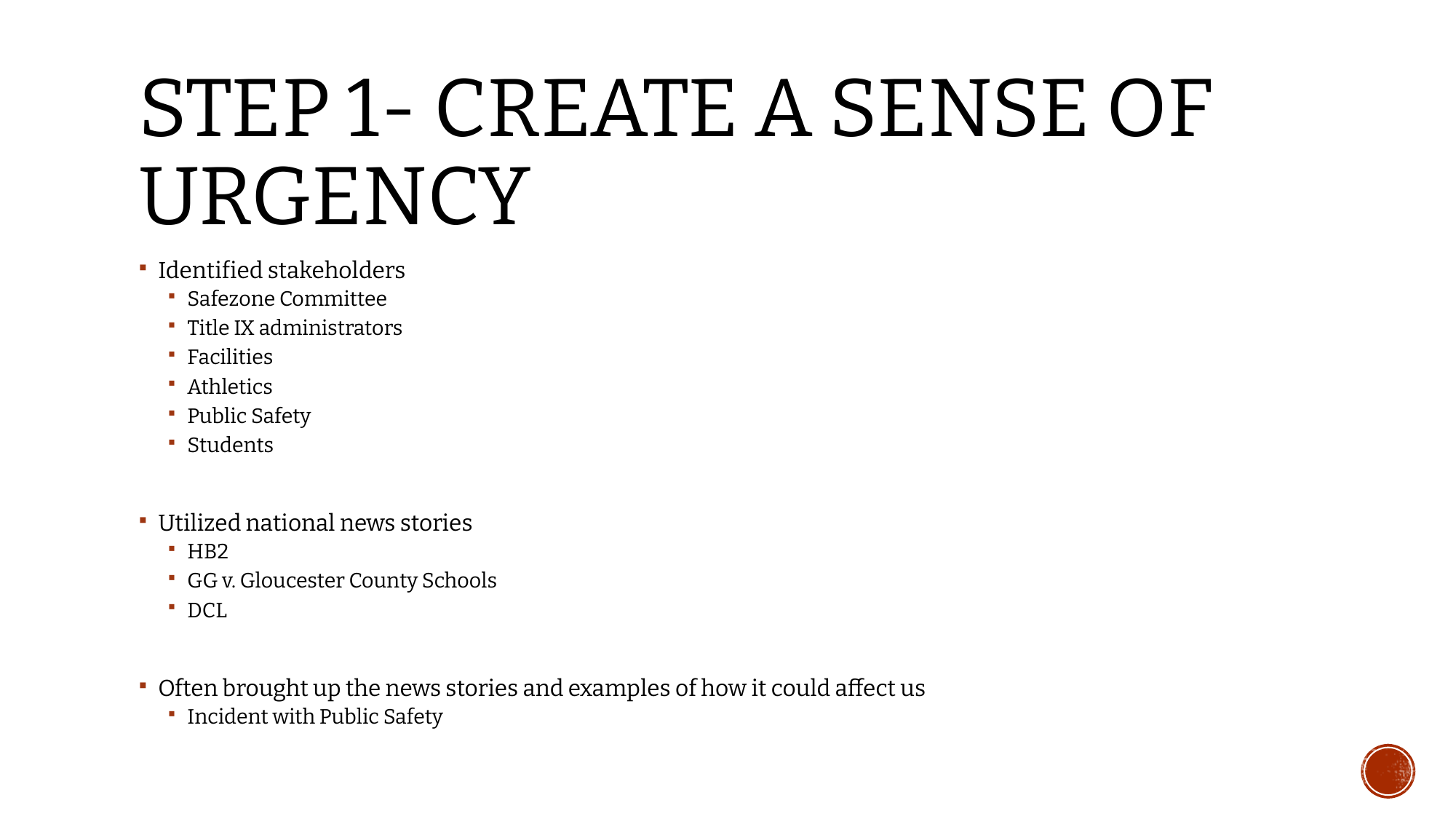

# Step 1- Create a sense of urgency
Identified stakeholders
Safezone Committee
Title IX administrators
Facilities
Athletics
Public Safety
Students

Utilized national news stories
HB2
GG v. Gloucester County Schools
DCL

Often brought up the news stories and examples of how it could affect us
Incident with Public Safety